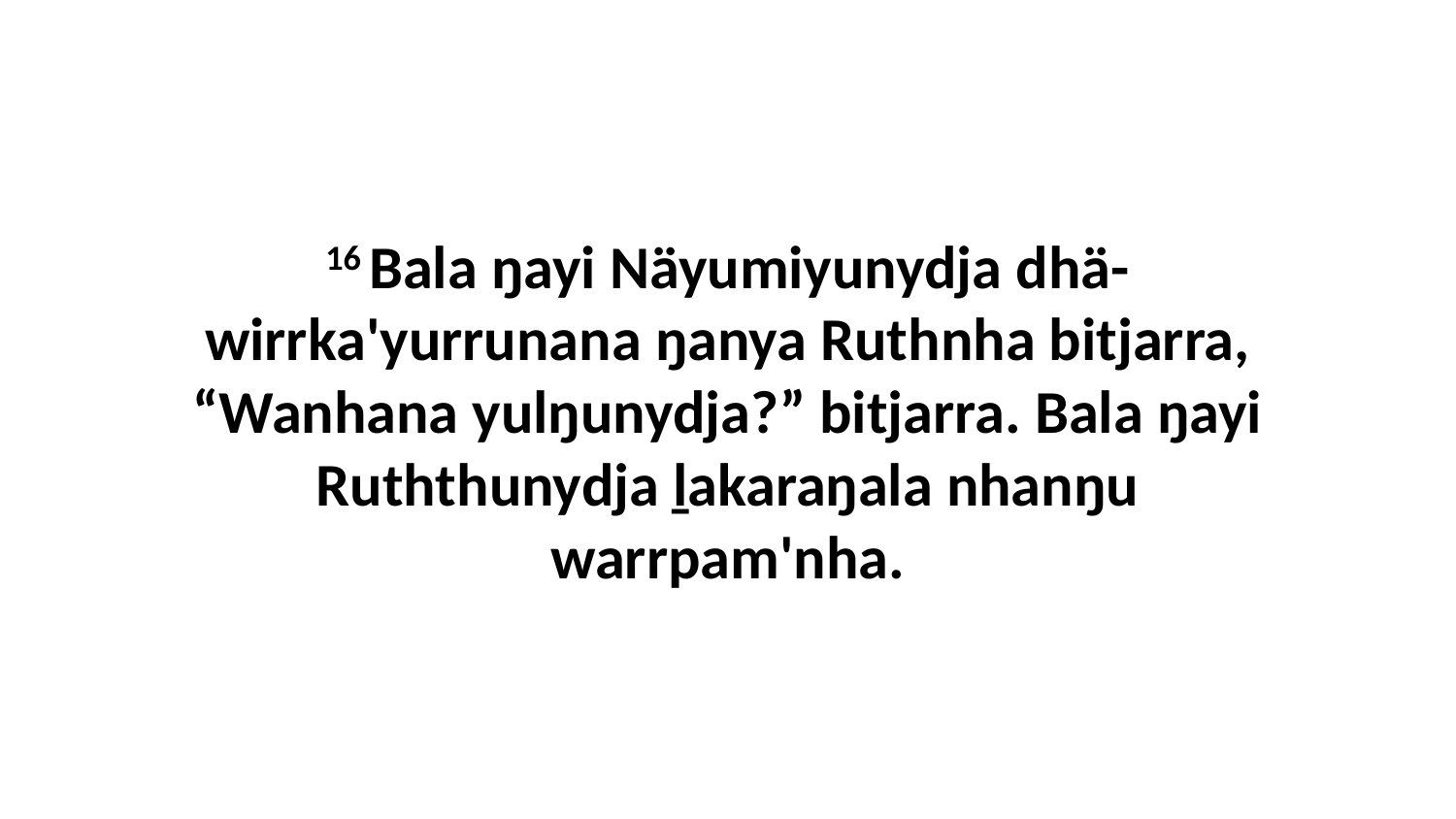

16 Bala ŋayi Näyumiyunydja dhä-wirrka'yurrunana ŋanya Ruthnha bitjarra, “Wanhana yulŋunydja?” bitjarra. Bala ŋayi Ruththunydja ḻakaraŋala nhanŋu warrpam'nha.